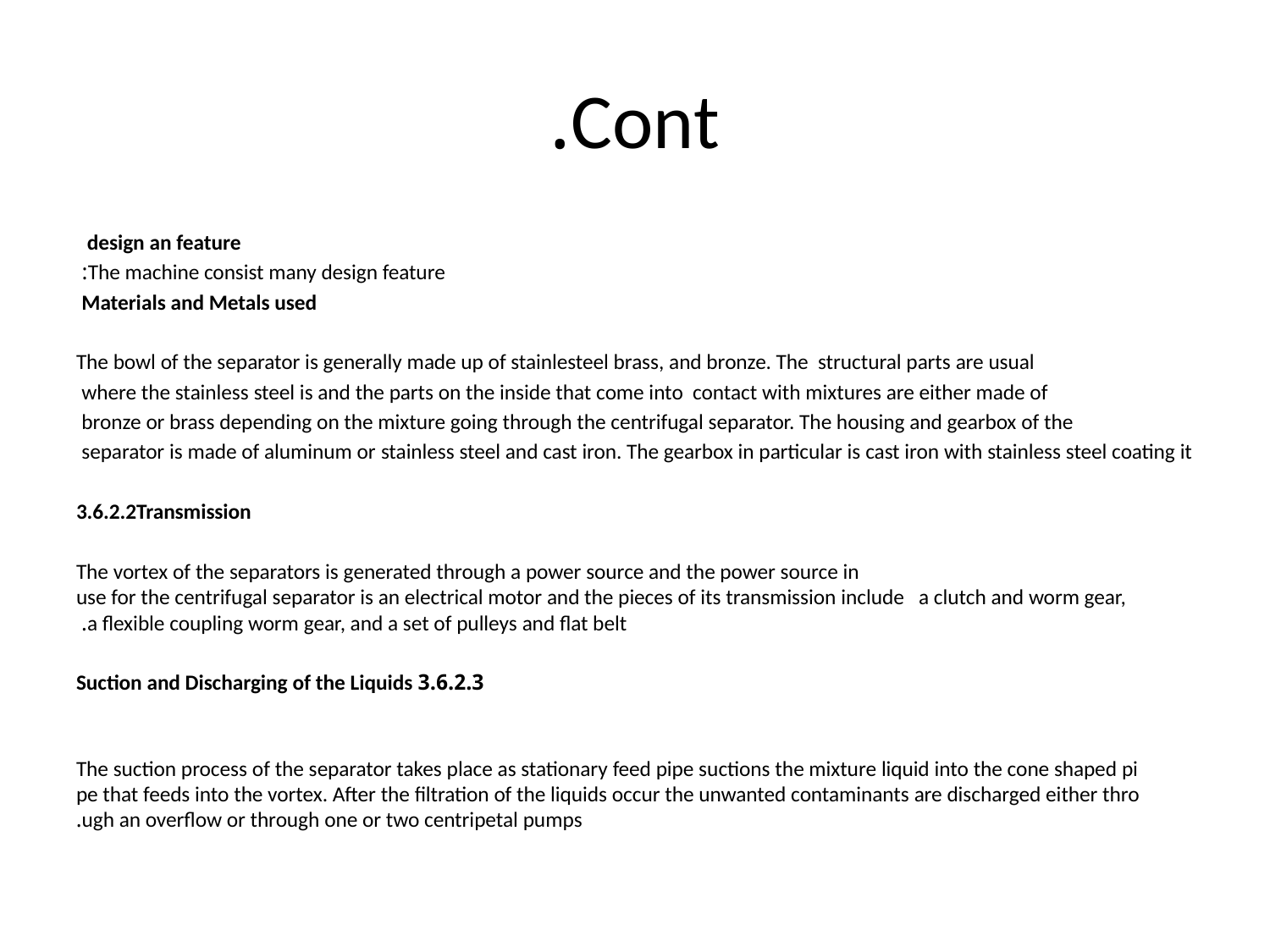

# Cont.
 design an feature
        The machine consist many design feature:
Materials and Metals used

The bowl of the separator is generally made up of stainlesteel brass, and bronze. The  structural parts are usual
where the stainless steel is and the parts on the inside that come into  contact with mixtures are either made of
bronze or brass depending on the mixture going through the centrifugal separator. The housing and gearbox of the
separator is made of aluminum or.stainless steel and cast iron. The gearbox in particular is cast iron with stainless steel coating it

3.6.2.2Transmission

…...The vortex of the separators is generated through a power source and the power source in  use for the centrifugal separator is an electrical motor and the pieces of its transmission include   a clutch and worm gear, a flexible coupling worm gear, and a set of pulleys and flat belt.

3.6.2.3 Suction and Discharging of the Liquids

……The suction process of the separator takes place as stationary feed pipe suctions the mixture liquid into the cone shaped pipe that feeds into the vortex. After the filtration of the liquids occur the unwanted contaminants are discharged either through an overflow or through one or two centripetal pumps.